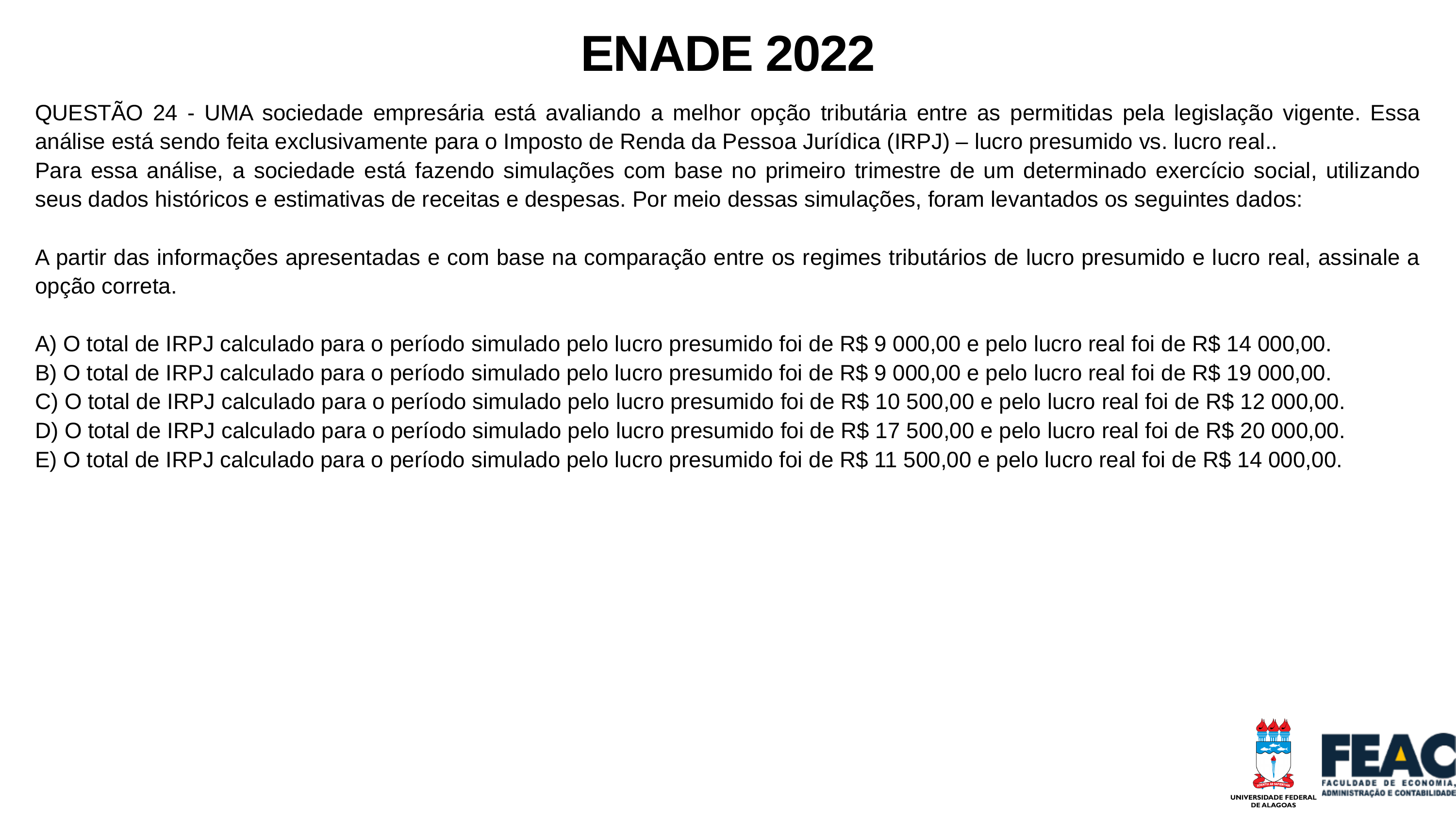

ENADE 2022
QUESTÃO 24 - UMA sociedade empresária está avaliando a melhor opção tributária entre as permitidas pela legislação vigente. Essa análise está sendo feita exclusivamente para o Imposto de Renda da Pessoa Jurídica (IRPJ) – lucro presumido vs. lucro real..  ​
Para essa análise, a sociedade está fazendo simulações com base no primeiro trimestre de um determinado exercício social, utilizando seus dados históricos e estimativas de receitas e despesas. Por meio dessas simulações, foram levantados os seguintes dados:​
​
A partir das informações apresentadas e com base na comparação entre os regimes tributários de lucro presumido e lucro real, assinale a opção correta. ​
​
A) O total de IRPJ calculado para o período simulado pelo lucro presumido foi de R$ 9 000,00 e pelo lucro real foi de R$ 14 000,00. ​
B) O total de IRPJ calculado para o período simulado pelo lucro presumido foi de R$ 9 000,00 e pelo lucro real foi de R$ 19 000,00. ​
C) O total de IRPJ calculado para o período simulado pelo lucro presumido foi de R$ 10 500,00 e pelo lucro real foi de R$ 12 000,00. ​
D) O total de IRPJ calculado para o período simulado pelo lucro presumido foi de R$ 17 500,00 e pelo lucro real foi de R$ 20 000,00. ​
E) O total de IRPJ calculado para o período simulado pelo lucro presumido foi de R$ 11 500,00 e pelo lucro real foi de R$ 14 000,00.